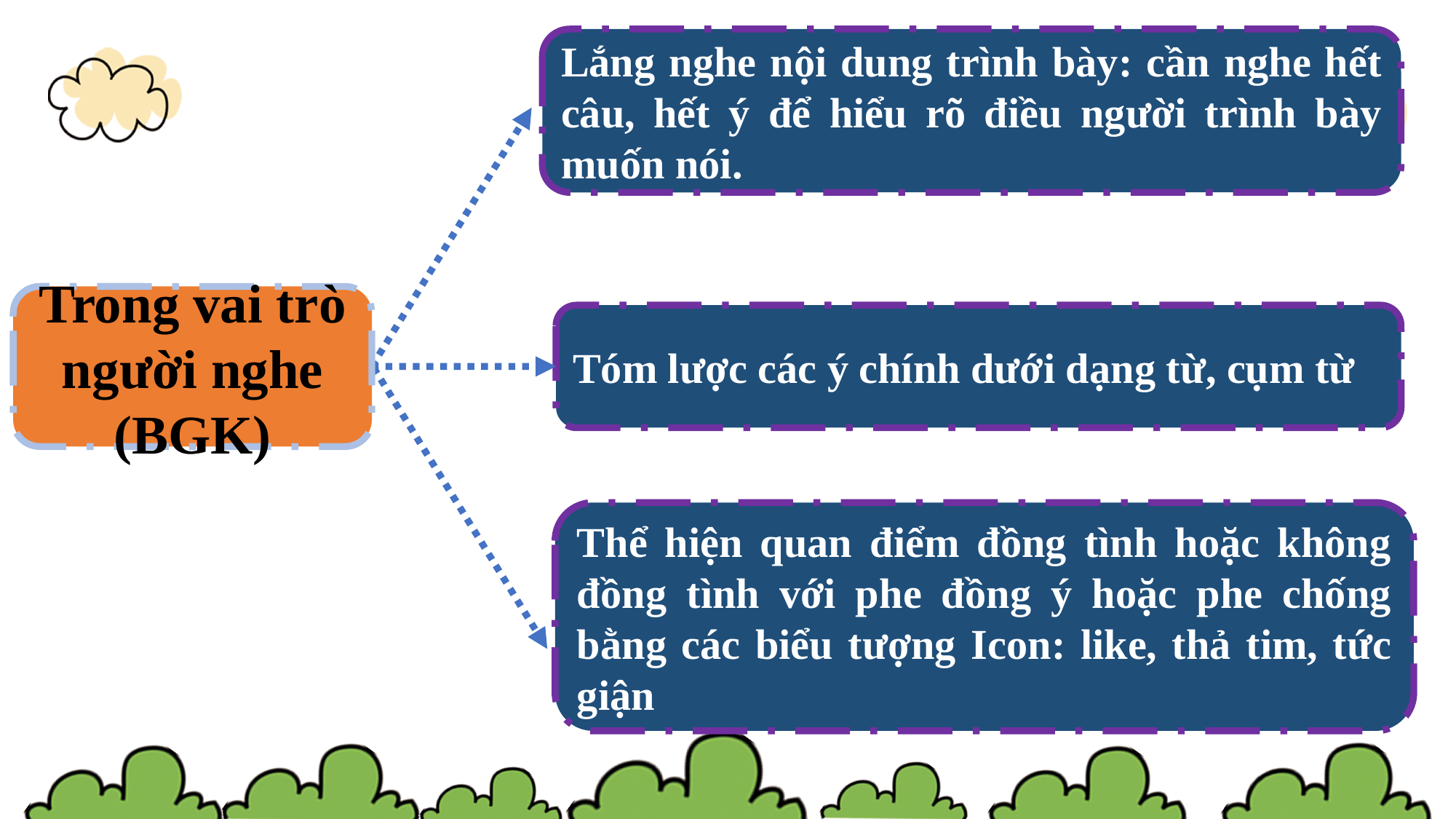

Lắng nghe nội dung trình bày: cần nghe hết câu, hết ý để hiểu rõ điều người trình bày muốn nói.
Trong vai trò người nghe (BGK)
Tóm lược các ý chính dưới dạng từ, cụm từ
Thể hiện quan điểm đồng tình hoặc không đồng tình với phe đồng ý hoặc phe chống bằng các biểu tượng Icon: like, thả tim, tức giận